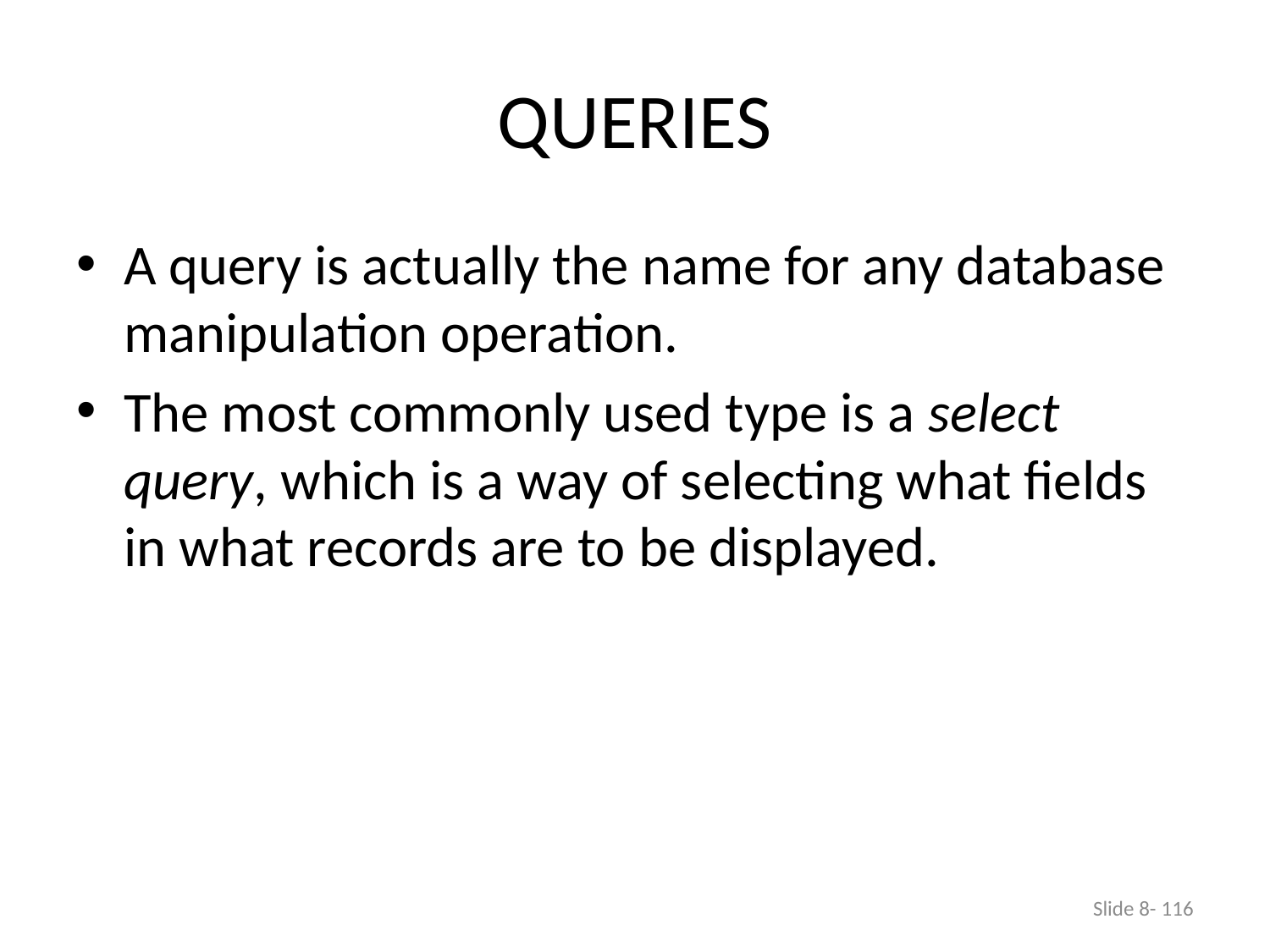

# QUERIES
A query is actually the name for any database manipulation operation.
The most commonly used type is a select query, which is a way of selecting what fields in what records are to be displayed.

Slide 8- 116